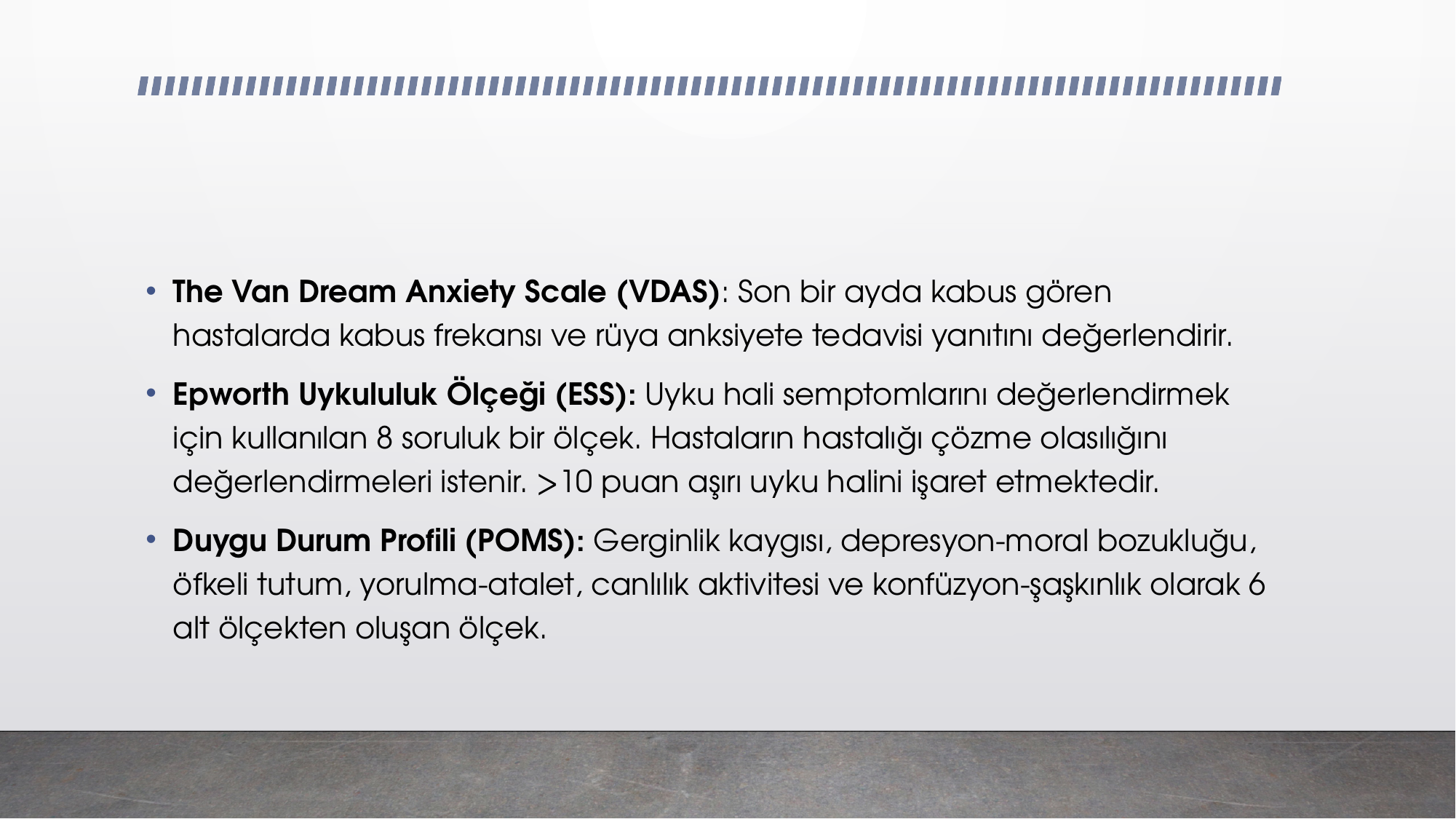

#
The Van Dream Anxiety Scale (VDAS): Son bir ayda kabus gören hastalarda kabus frekansı ve rüya anksiyete tedavisi yanıtını değerlendirir.
Epworth Uykululuk Ölçeği (ESS): Uyku hali semptomlarını değerlendirmek için kullanılan 8 soruluk bir ölçek. Hastaların hastalığı çözme olasılığını değerlendirmeleri istenir. >10 puan aşırı uyku halini işaret etmektedir.
Duygu Durum Profili (POMS): Gerginlik kaygısı, depresyon-moral bozukluğu, öfkeli tutum, yorulma-atalet, canlılık aktivitesi ve konfüzyon-şaşkınlık olarak 6 alt ölçekten oluşan ölçek.